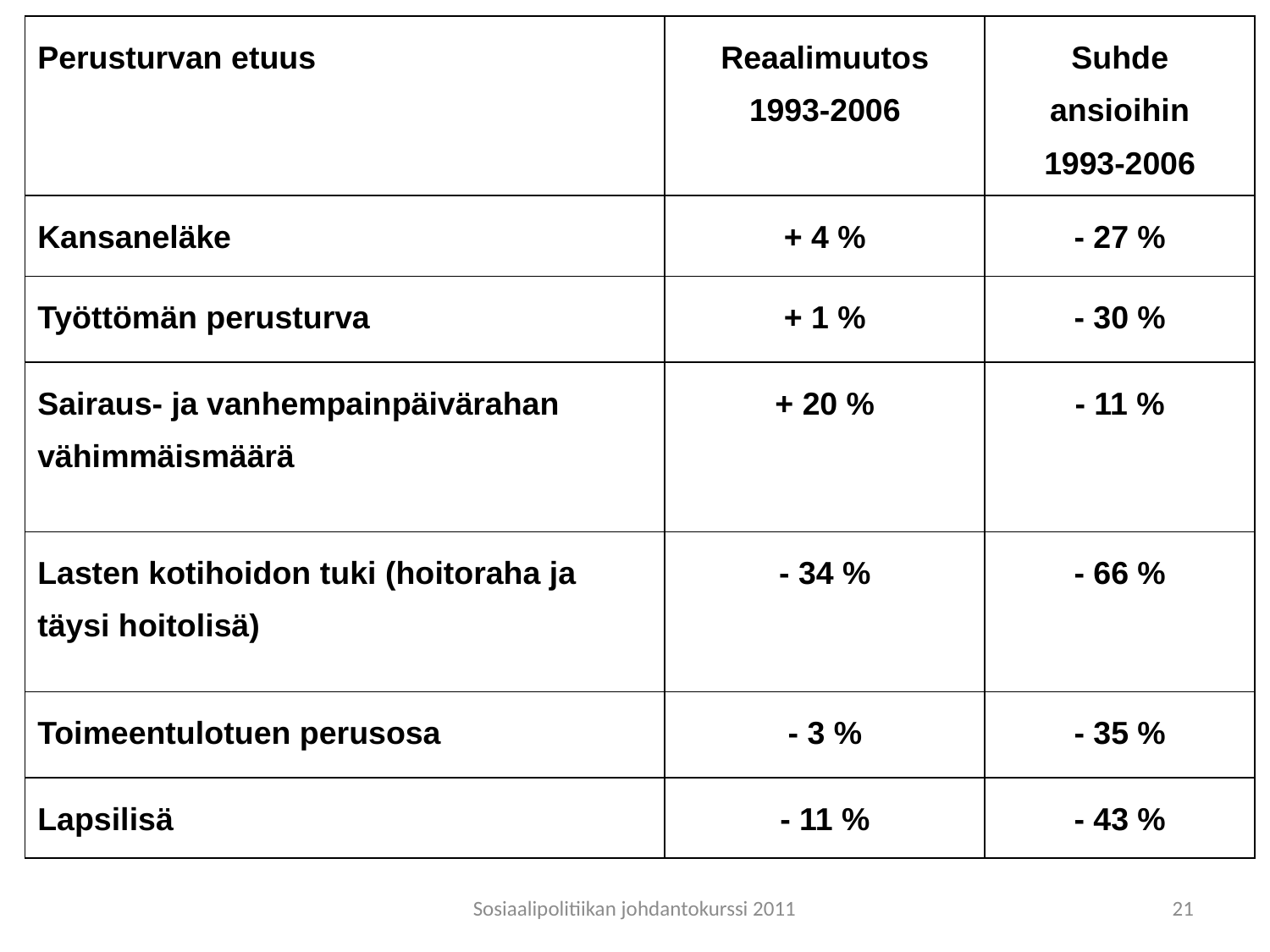

| Perusturvan etuus | Reaalimuutos 1993-2006 | Suhde ansioihin 1993-2006 |
| --- | --- | --- |
| Kansaneläke | + 4 % | - 27 % |
| Työttömän perusturva | + 1 % | - 30 % |
| Sairaus- ja vanhempainpäivärahan vähimmäismäärä | + 20 % | - 11 % |
| Lasten kotihoidon tuki (hoitoraha ja täysi hoitolisä) | - 34 % | - 66 % |
| Toimeentulotuen perusosa | - 3 % | - 35 % |
| Lapsilisä | - 11 % | - 43 % |
Sosiaalipolitiikan johdantokurssi 2011
21